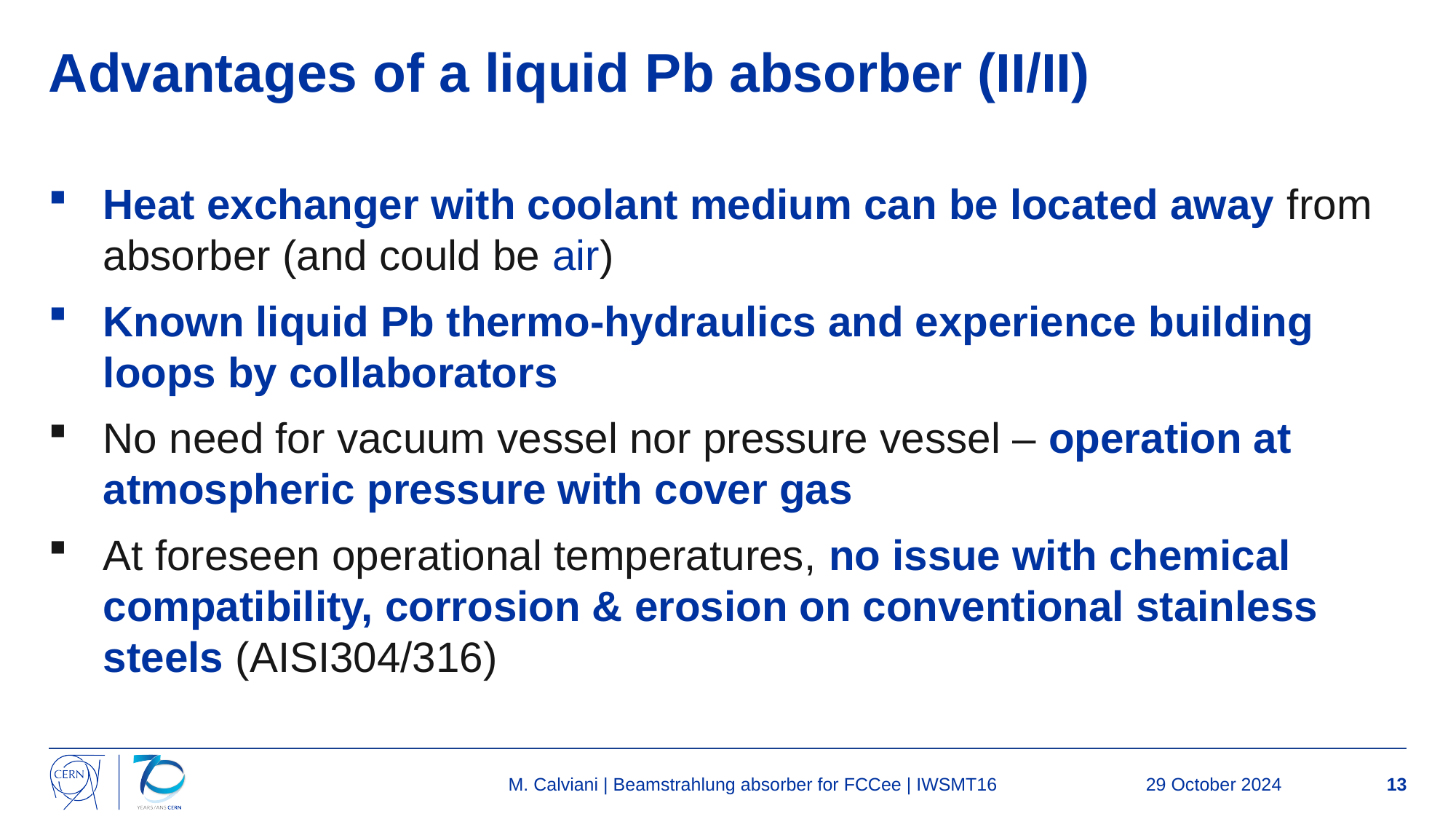

# Advantages of a liquid Pb absorber (II/II)
Heat exchanger with coolant medium can be located away from absorber (and could be air)
Known liquid Pb thermo-hydraulics and experience building loops by collaborators
No need for vacuum vessel nor pressure vessel – operation at atmospheric pressure with cover gas
At foreseen operational temperatures, no issue with chemical compatibility, corrosion & erosion on conventional stainless steels (AISI304/316)
M. Calviani | Beamstrahlung absorber for FCCee | IWSMT16
29 October 2024
13